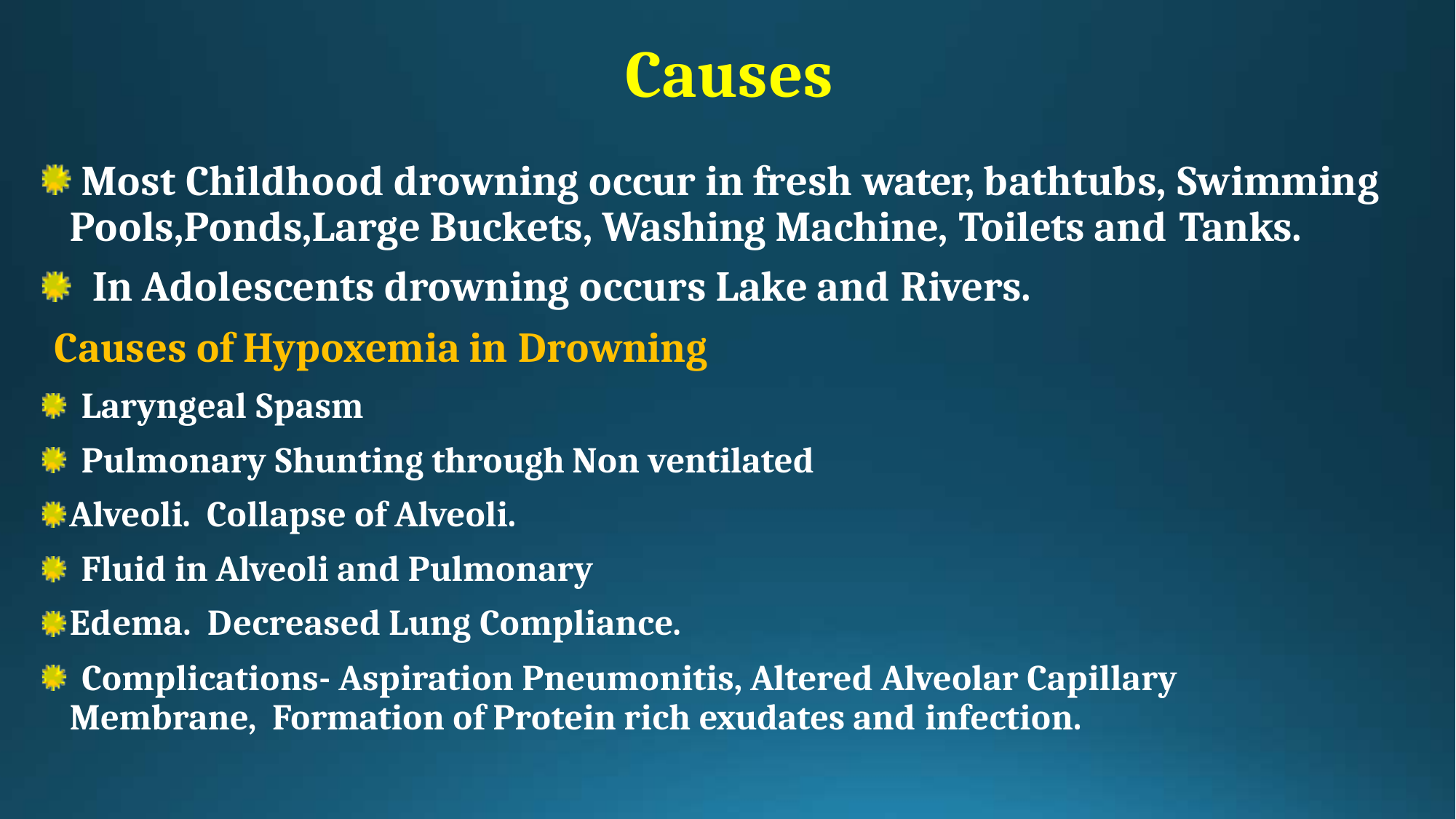

# Causes
Most Childhood drowning occur in fresh water, bathtubs, Swimming  Pools,Ponds,Large Buckets, Washing Machine, Toilets and Tanks.
In Adolescents drowning occurs Lake and Rivers.
Causes of Hypoxemia in Drowning
Laryngeal Spasm
Pulmonary Shunting through Non ventilated Alveoli.  Collapse of Alveoli.
Fluid in Alveoli and Pulmonary Edema.  Decreased Lung Compliance.
Complications- Aspiration Pneumonitis, Altered Alveolar Capillary Membrane,  Formation of Protein rich exudates and infection.